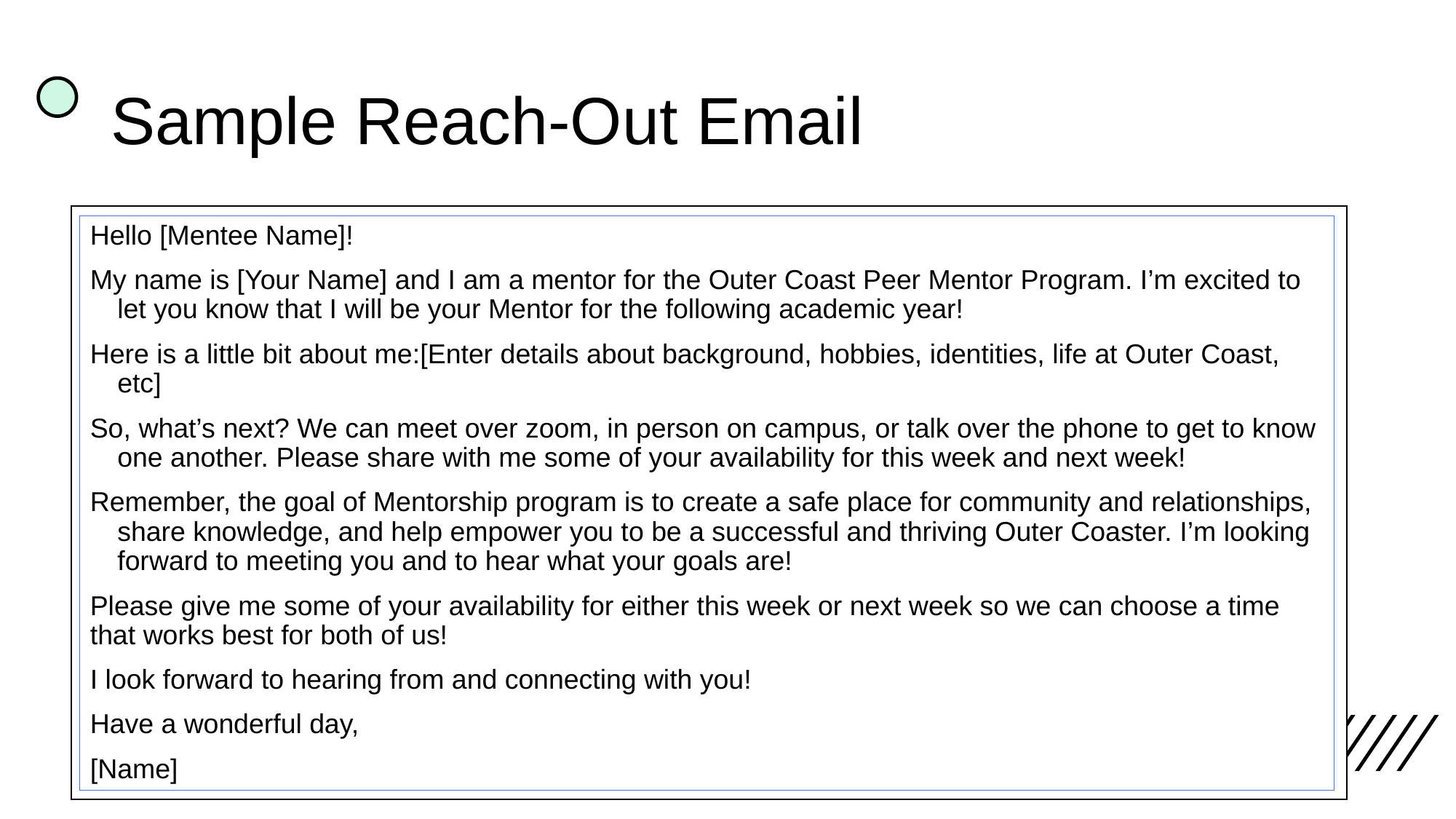

# Sample Reach-Out Email

Hello [Mentee Name]!
My name is [Your Name] and I am a mentor for the Outer Coast Peer Mentor Program. I’m excited to let you know that I will be your Mentor for the following academic year!
Here is a little bit about me:[Enter details about background, hobbies, identities, life at Outer Coast, etc]
So, what’s next? We can meet over zoom, in person on campus, or talk over the phone to get to know one another. Please share with me some of your availability for this week and next week!
Remember, the goal of Mentorship program is to create a safe place for community and relationships, share knowledge, and help empower you to be a successful and thriving Outer Coaster. I’m looking forward to meeting you and to hear what your goals are!
Please give me some of your availability for either this week or next week so we can choose a time that works best for both of us!
I look forward to hearing from and connecting with you!
Have a wonderful day,
[Name]